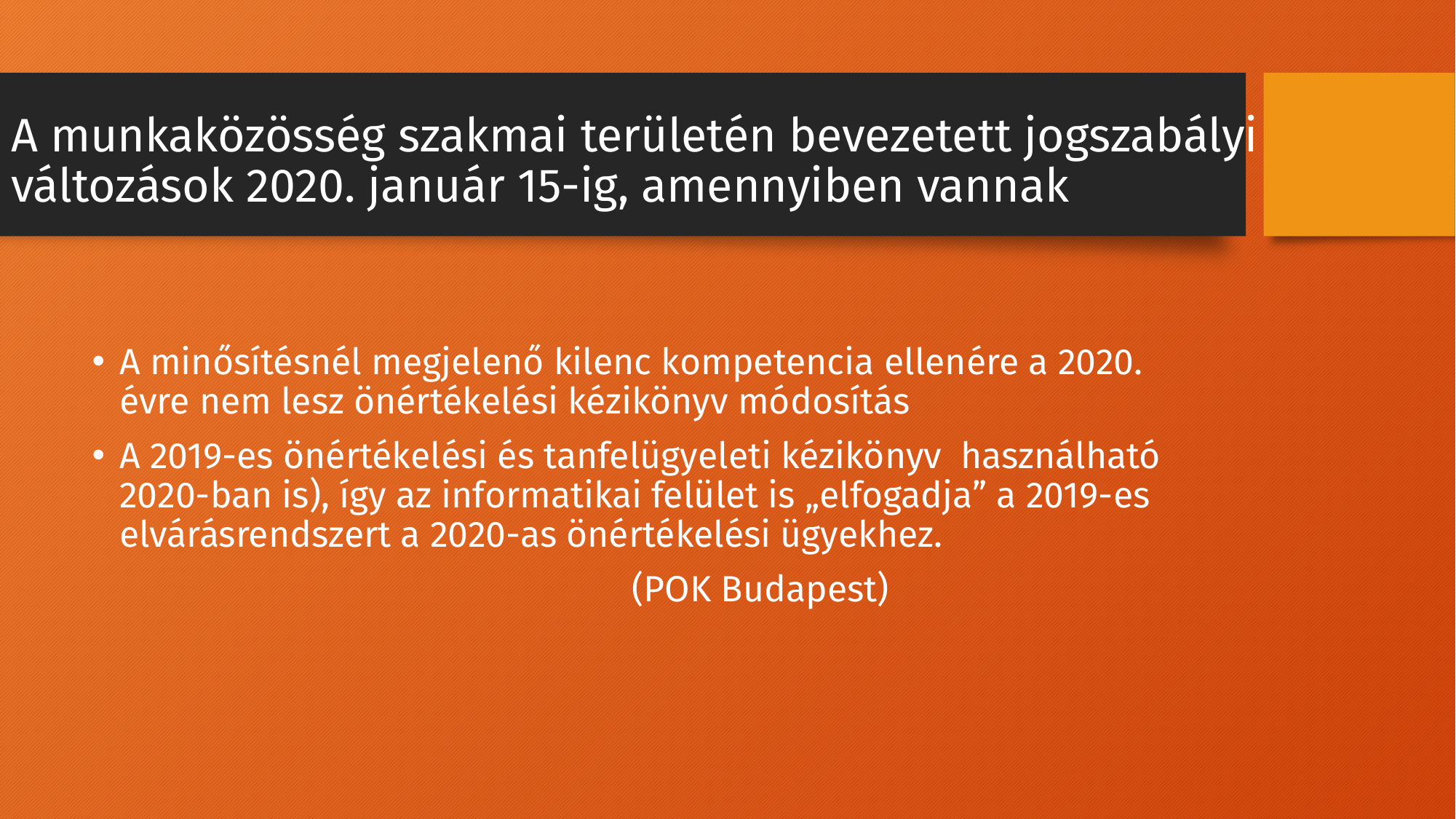

# A munkaközösség szakmai területén bevezetett jogszabályi változások 2020. január 15-ig, amennyiben vannak

A minősítésnél megjelenő kilenc kompetencia ellenére a 2020. évre nem lesz önértékelési kézikönyv módosítás
A 2019-es önértékelési és tanfelügyeleti kézikönyv  használható 2020-ban is), így az informatikai felület is „elfogadja” a 2019-es elvárásrendszert a 2020-as önértékelési ügyekhez.
                                                        (POK Budapest)